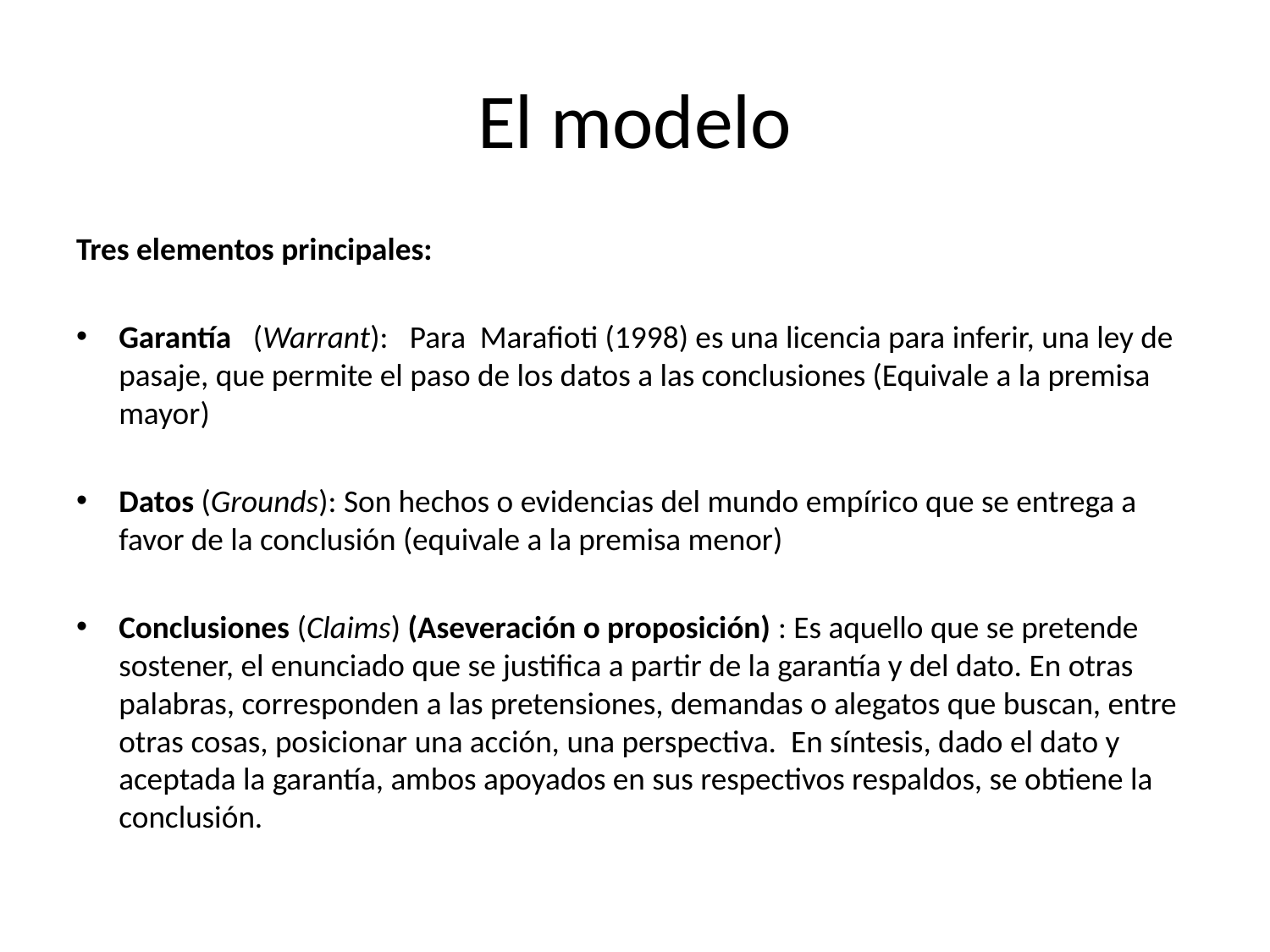

# El modelo
Tres elementos principales:

Garantía   (Warrant):   Para  Marafioti (1998) es una licencia para inferir, una ley de pasaje, que permite el paso de los datos a las conclusiones (Equivale a la premisa mayor)

Datos (Grounds): Son hechos o evidencias del mundo empírico que se entrega a favor de la conclusión (equivale a la premisa menor)

Conclusiones (Claims) (Aseveración o proposición) : Es aquello que se pretende sostener, el enunciado que se justifica a partir de la garantía y del dato. En otras palabras, corresponden a las pretensiones, demandas o alegatos que buscan, entre otras cosas, posicionar una acción, una perspectiva.  En síntesis, dado el dato y aceptada la garantía, ambos apoyados en sus respectivos respaldos, se obtiene la conclusión.